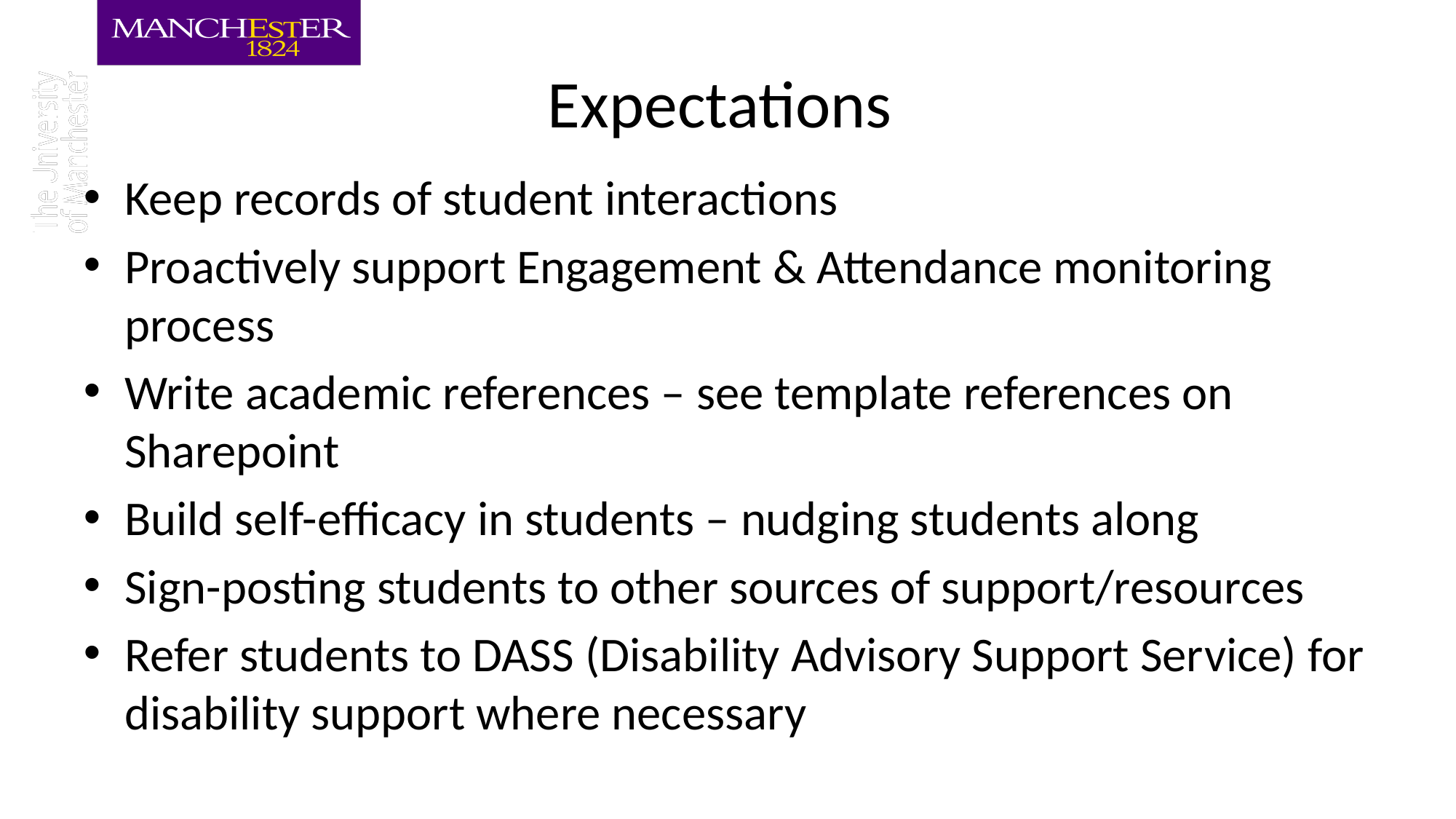

# Expectations
Keep records of student interactions
Proactively support Engagement & Attendance monitoring process
Write academic references – see template references on Sharepoint
Build self-efficacy in students – nudging students along
Sign-posting students to other sources of support/resources
Refer students to DASS (Disability Advisory Support Service) for disability support where necessary